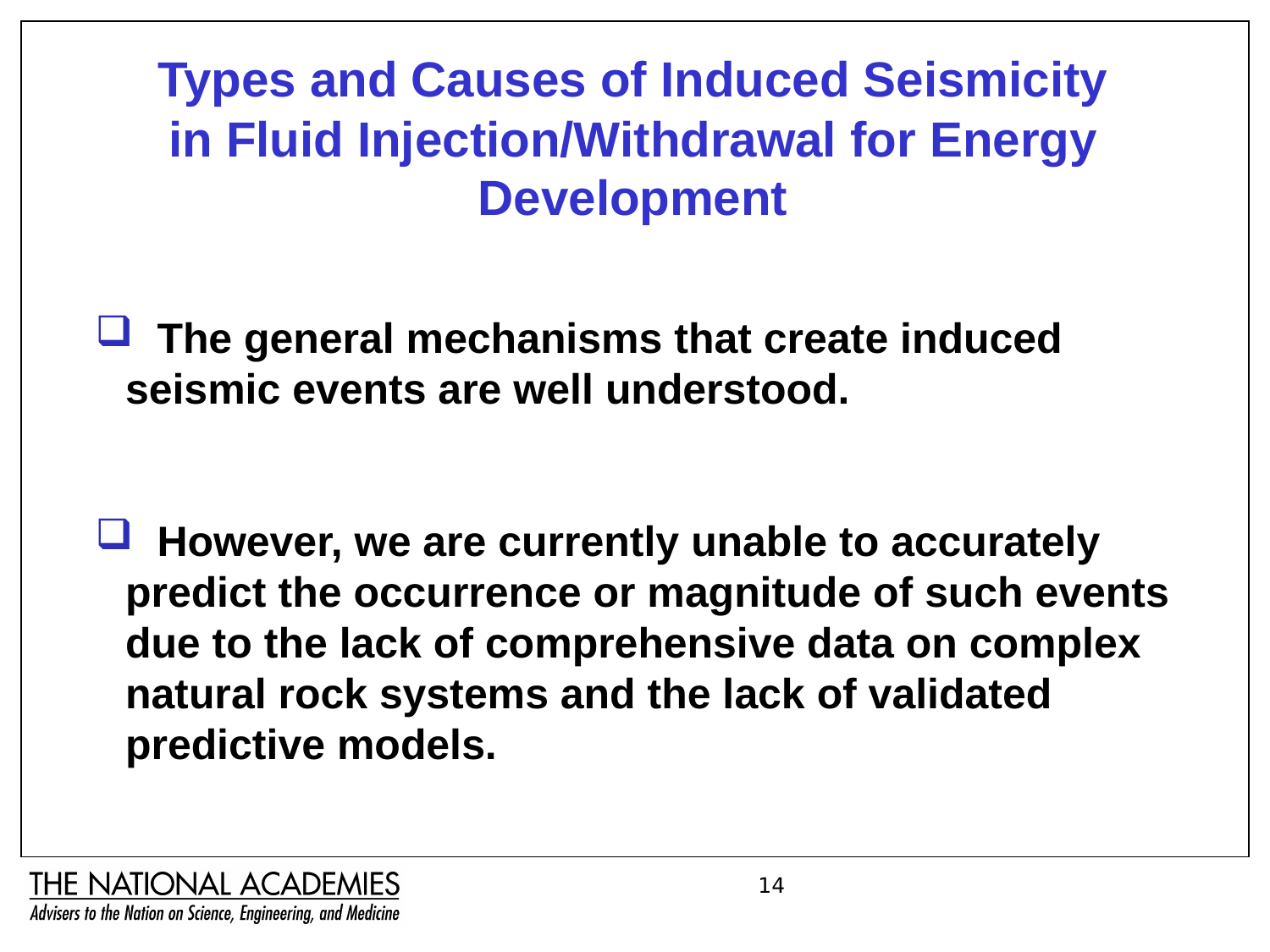

Types and Causes of Induced Seismicity
in Fluid Injection/Withdrawal for Energy Development
  The general mechanisms that create induced seismic events are well understood.

  However, we are currently unable to accurately predict the occurrence or magnitude of such events due to the lack of comprehensive data on complex natural rock systems and the lack of validated predictive models.
14